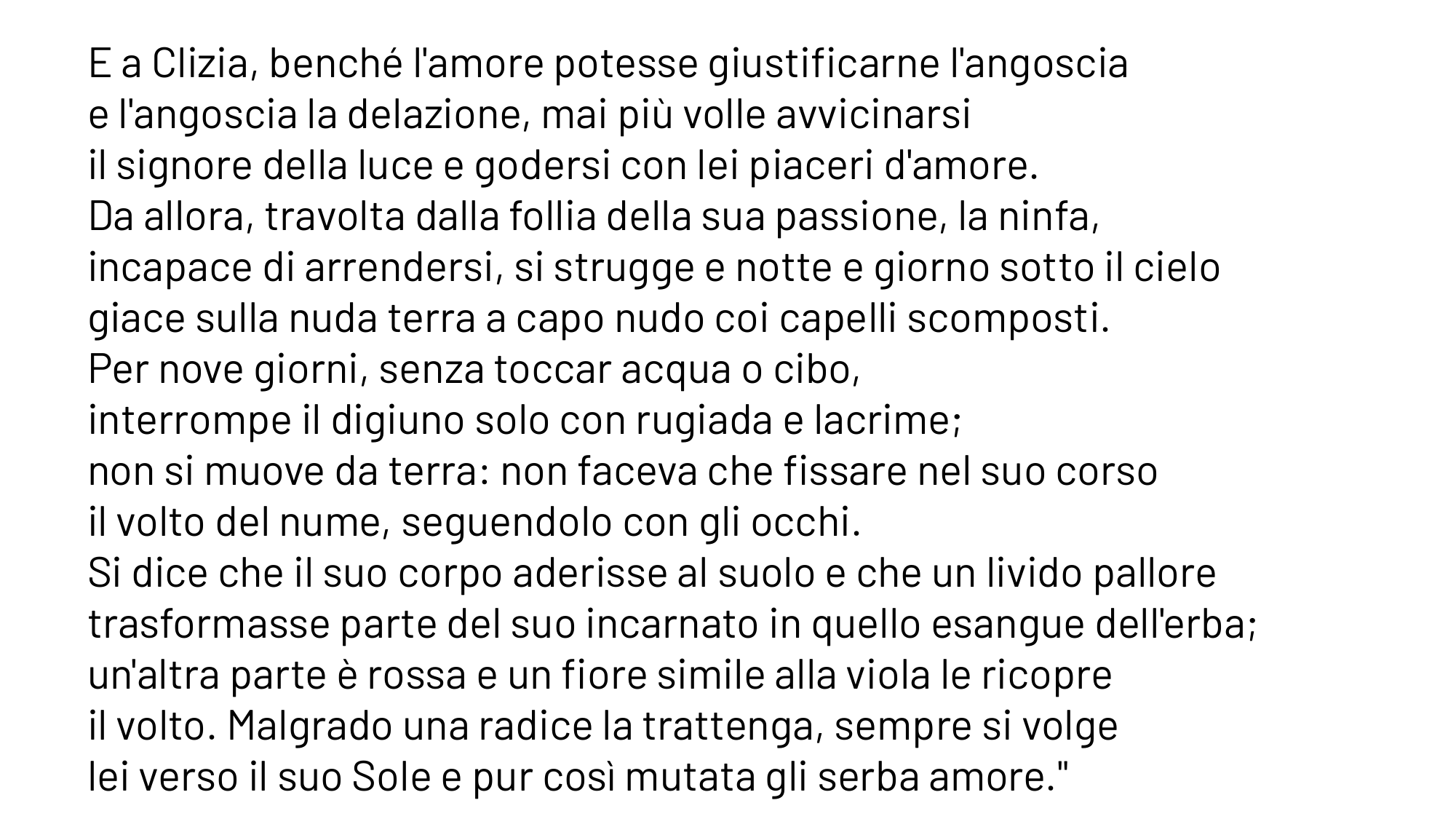

E a Clizia, benché l'amore potesse giustificarne l'angoscia
e l'angoscia la delazione, mai più volle avvicinarsi
il signore della luce e godersi con lei piaceri d'amore.
Da allora, travolta dalla follia della sua passione, la ninfa,
incapace di arrendersi, si strugge e notte e giorno sotto il cielo
giace sulla nuda terra a capo nudo coi capelli scomposti.
Per nove giorni, senza toccar acqua o cibo,
interrompe il digiuno solo con rugiada e lacrime;
non si muove da terra: non faceva che fissare nel suo corso
il volto del nume, seguendolo con gli occhi.
Si dice che il suo corpo aderisse al suolo e che un livido pallore
trasformasse parte del suo incarnato in quello esangue dell'erba;
un'altra parte è rossa e un fiore simile alla viola le ricopre
il volto. Malgrado una radice la trattenga, sempre si volge
lei verso il suo Sole e pur così mutata gli serba amore."